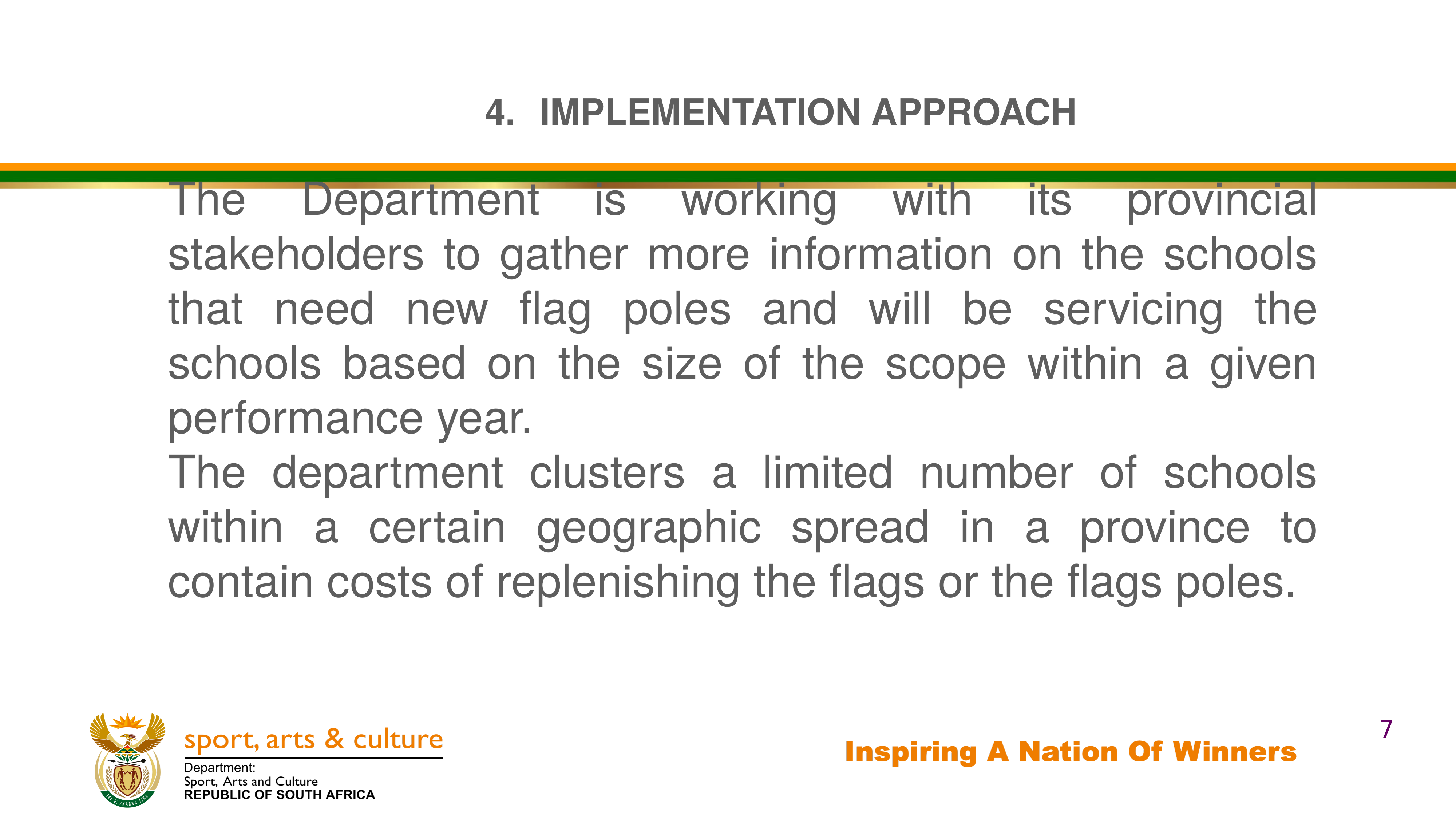

4.	IMPLEMENTATION APPROACH
The Department is working with its provincial stakeholders to gather more information on the schools that need new flag poles and will be servicing the schools based on the size of the scope within a given performance year.
The department clusters a limited number of schools within a certain geographic spread in a province to contain costs of replenishing the flags or the flags poles.

7